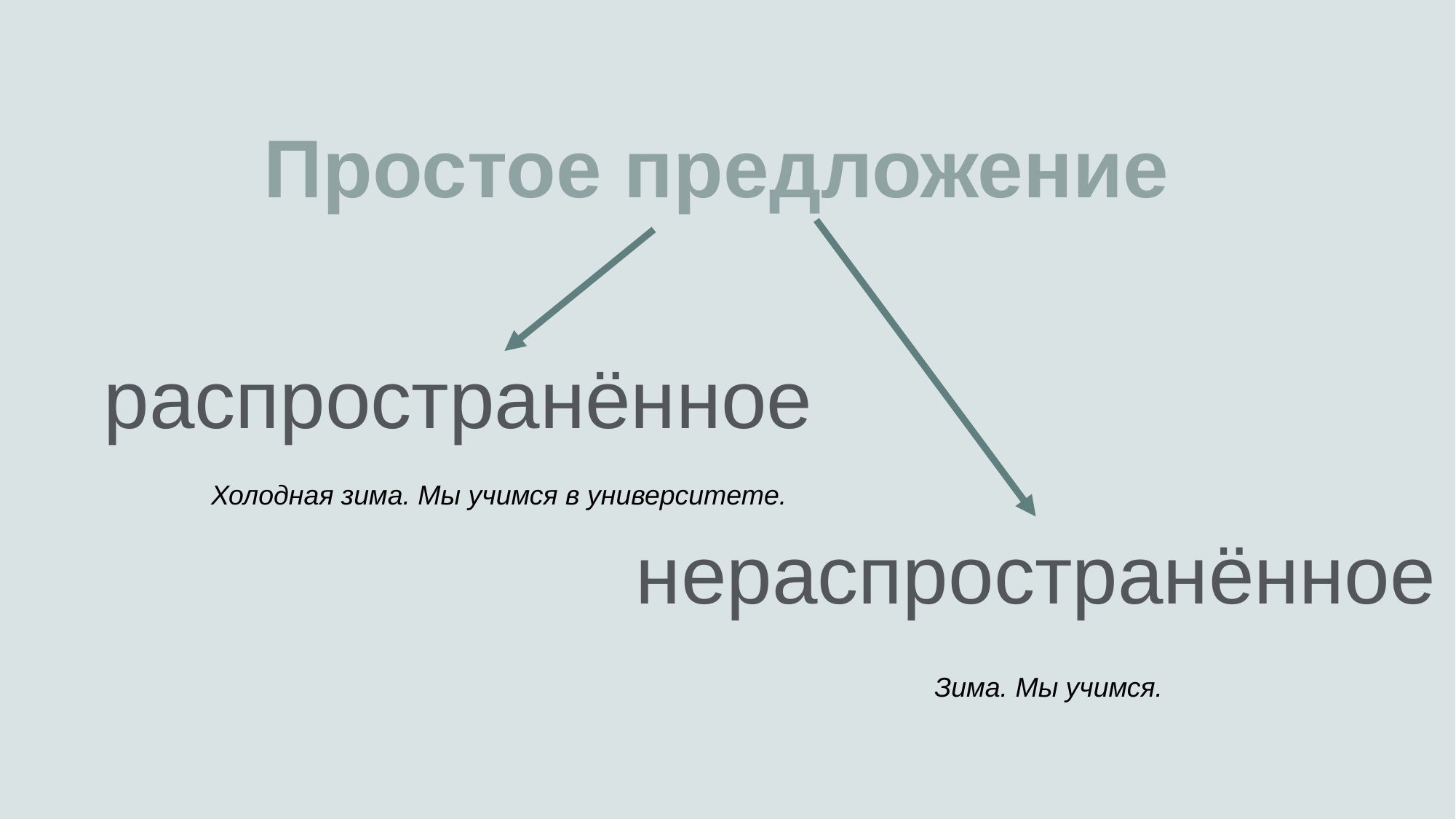

Простое предложение
распространённое
Холодная зима. Мы учимся в университете.
нераспространённое
Зима. Мы учимся.